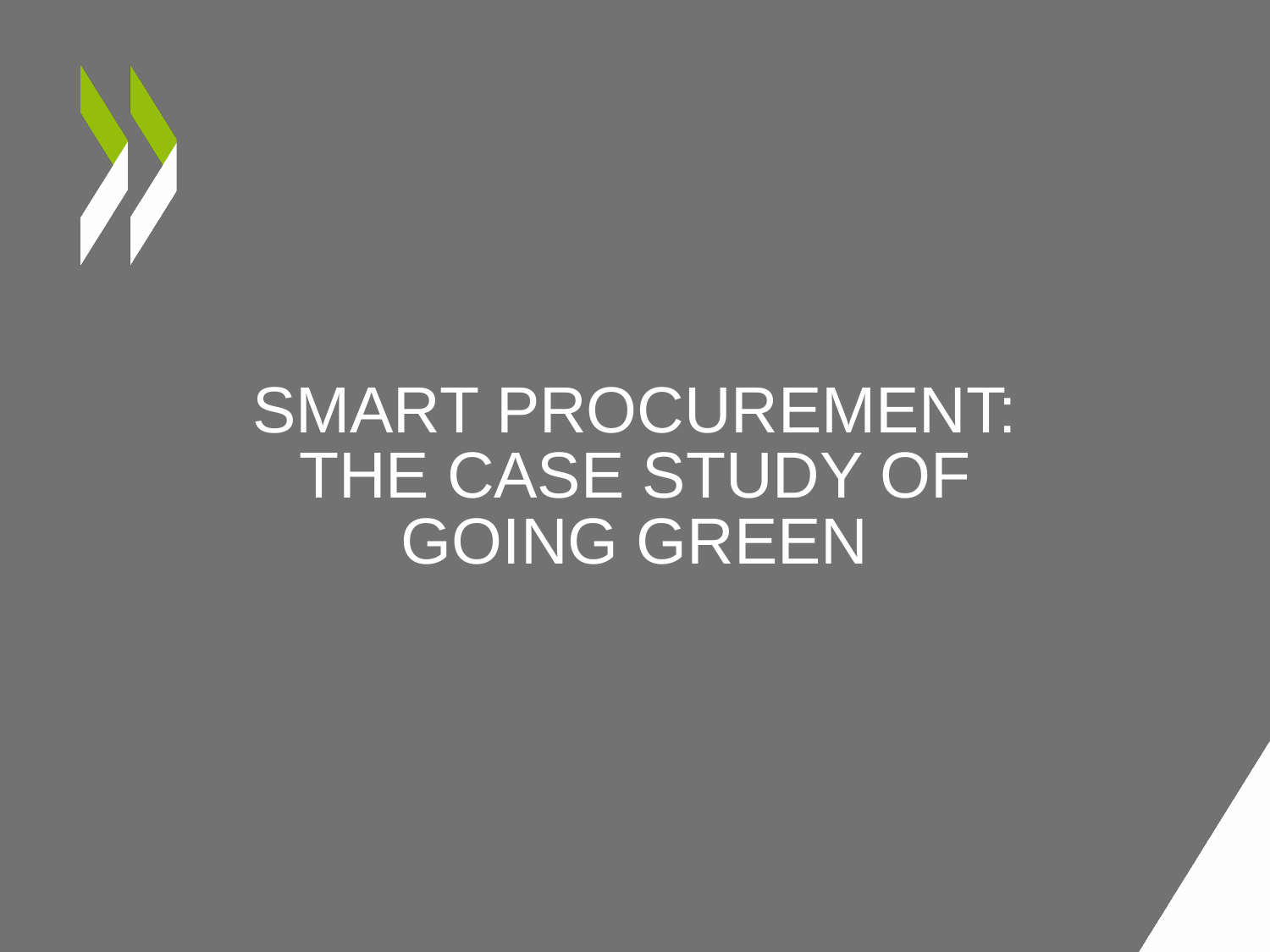

# Smart procurement: The case study of going green